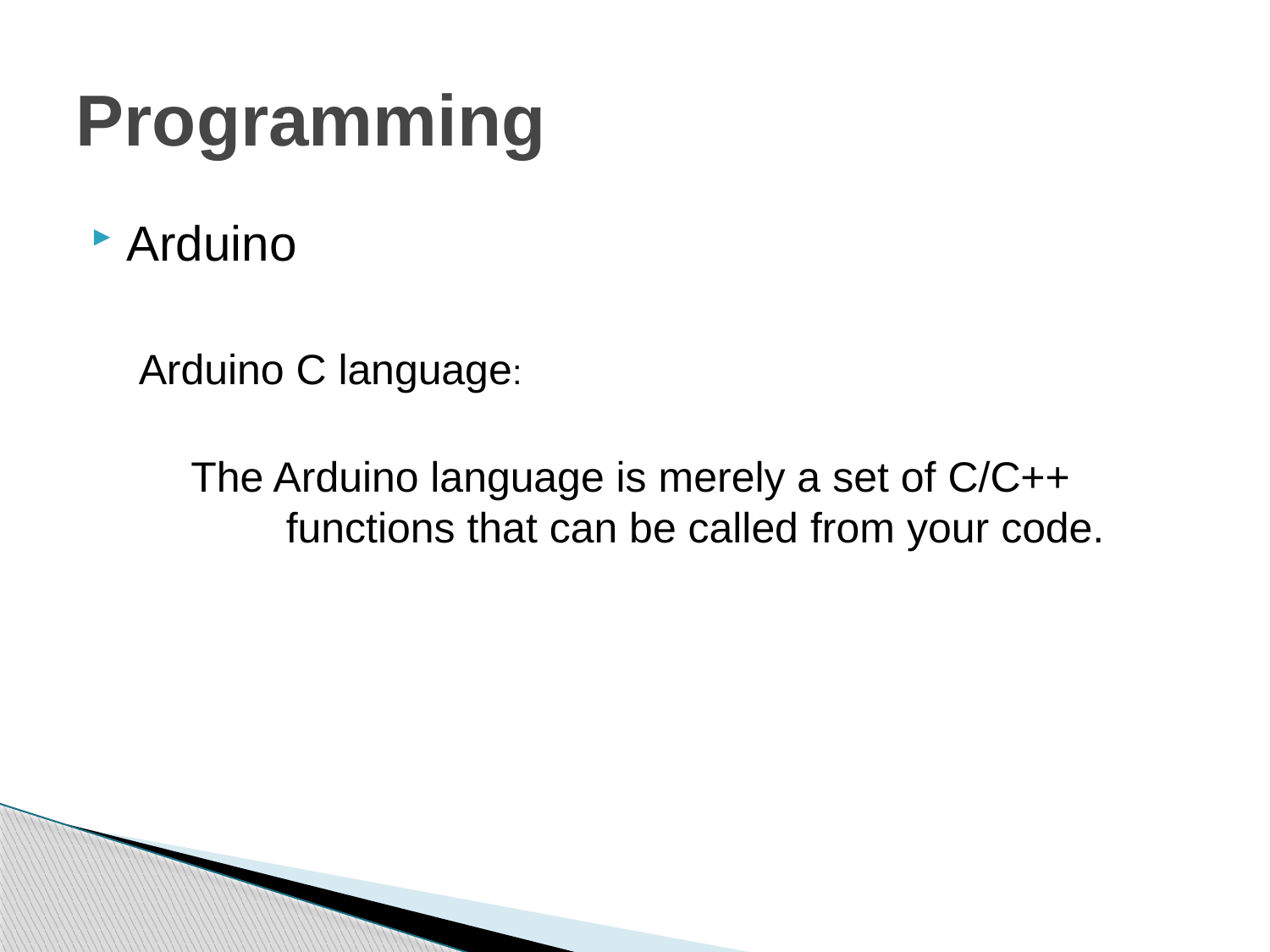

# Programming
Arduino

    Arduino C language:

        The Arduino language is merely a set of C/C++                 functions that can be called from your code.